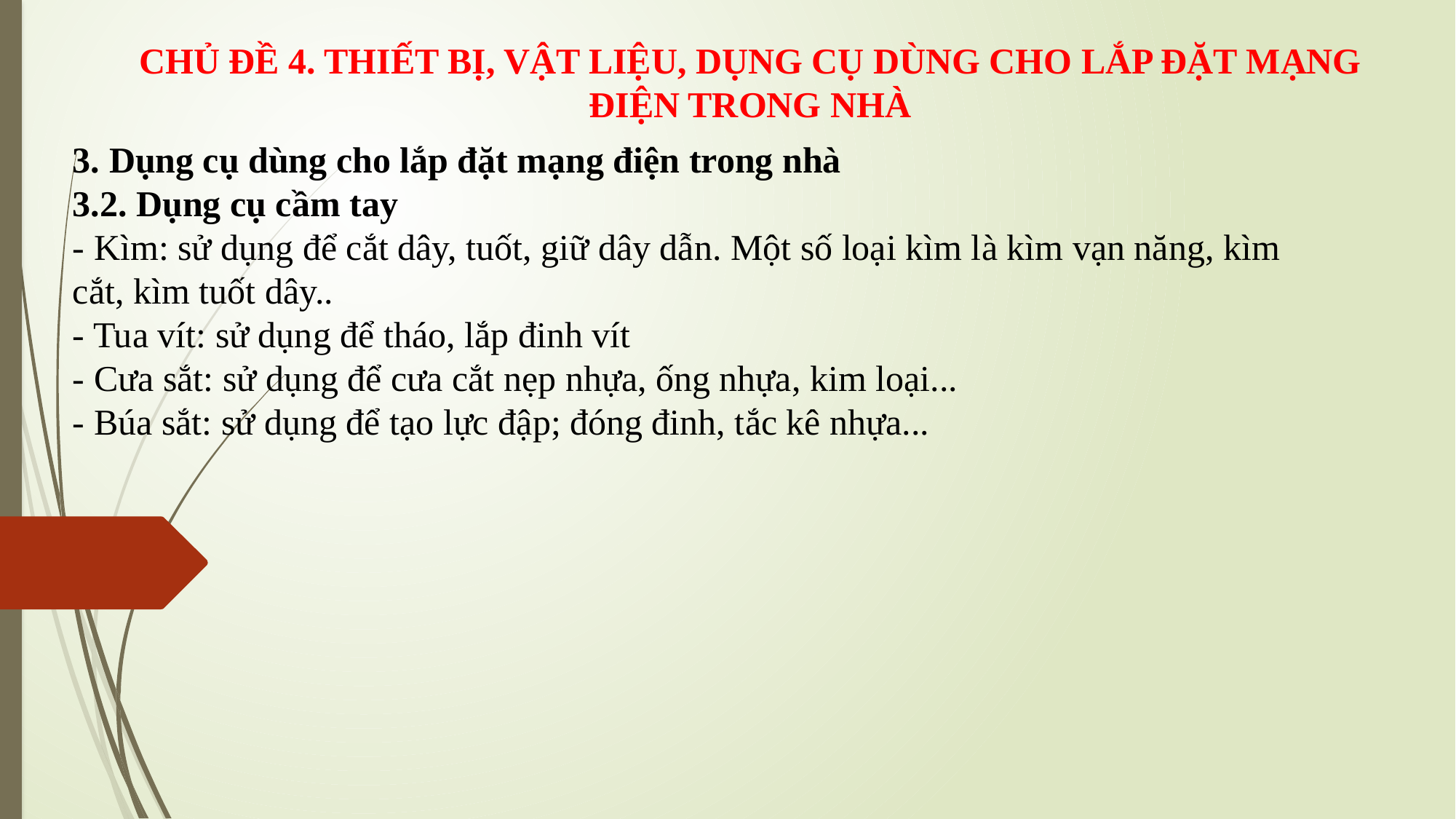

CHỦ ĐỀ 4. THIẾT BỊ, VẬT LIỆU, DỤNG CỤ DÙNG CHO LẮP ĐẶT MẠNG ĐIỆN TRONG NHÀ
3. Dụng cụ dùng cho lắp đặt mạng điện trong nhà
3.2. Dụng cụ cầm tay
- Kìm: sử dụng để cắt dây, tuốt, giữ dây dẫn. Một số loại kìm là kìm vạn năng, kìm cắt, kìm tuốt dây..
- Tua vít: sử dụng để tháo, lắp đinh vít
- Cưa sắt: sử dụng để cưa cắt nẹp nhựa, ống nhựa, kim loại...
- Búa sắt: sử dụng để tạo lực đập; đóng đinh, tắc kê nhựa...